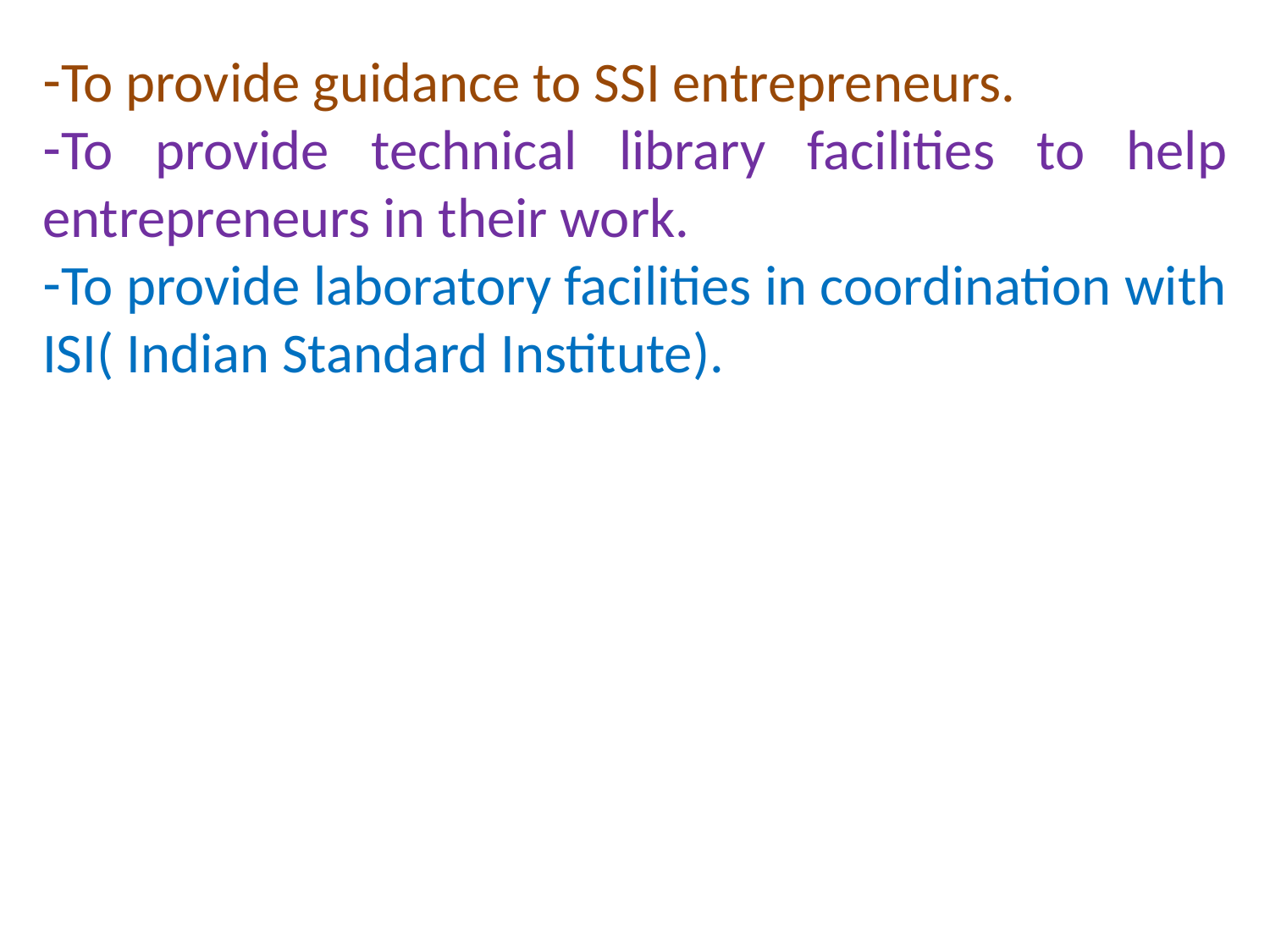

To provide guidance to SSI entrepreneurs.
To provide technical library facilities to help entrepreneurs in their work.
To provide laboratory facilities in coordination with ISI( Indian Standard Institute).